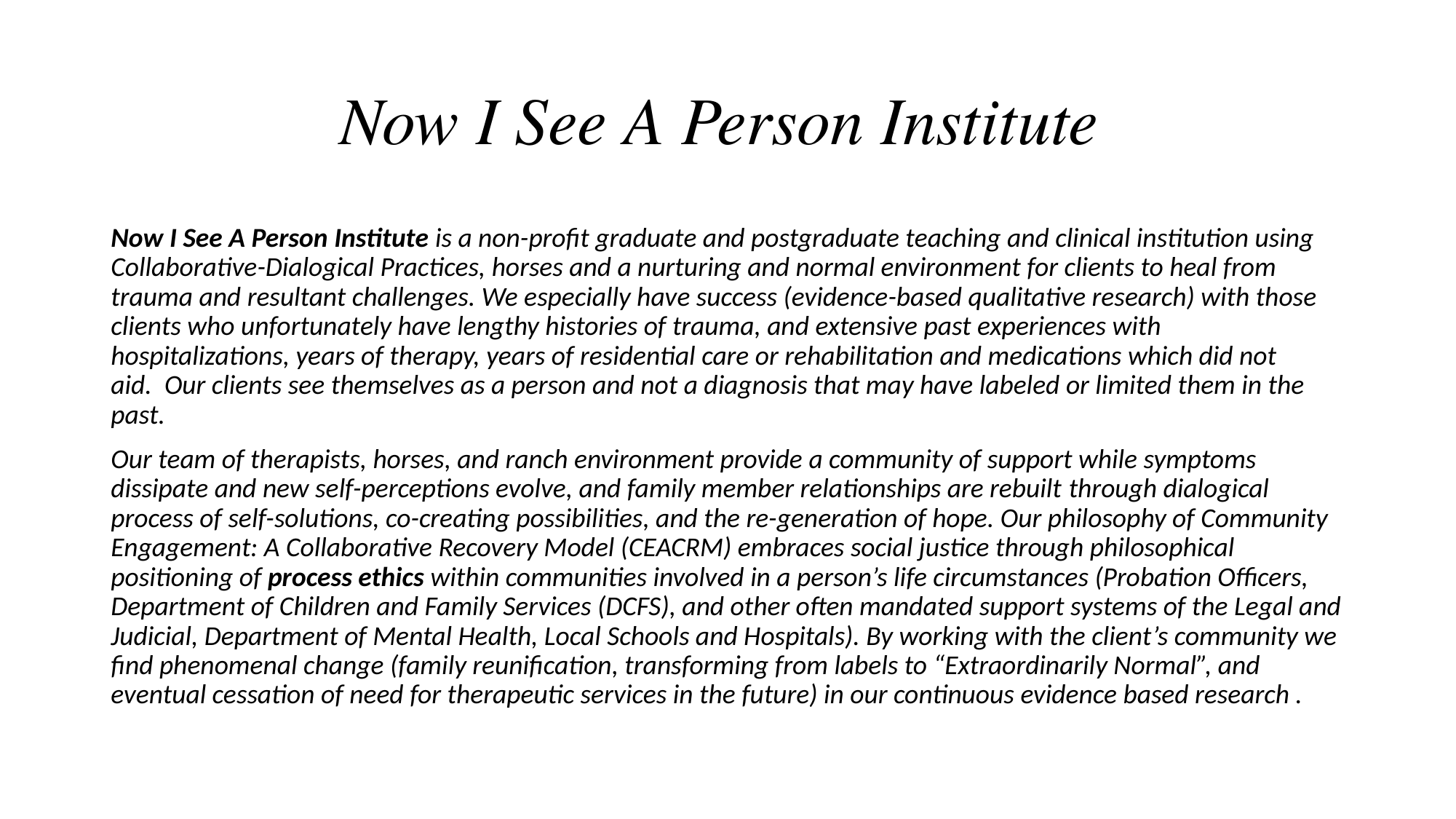

# Now I See A Person Institute
Now I See A Person Institute is a non-profit graduate and postgraduate teaching and clinical institution using Collaborative-Dialogical Practices, horses and a nurturing and normal environment for clients to heal from trauma and resultant challenges. We especially have success (evidence-based qualitative research) with those clients who unfortunately have lengthy histories of trauma, and extensive past experiences with hospitalizations, years of therapy, years of residential care or rehabilitation and medications which did not aid.  Our clients see themselves as a person and not a diagnosis that may have labeled or limited them in the past.
Our team of therapists, horses, and ranch environment provide a community of support while symptoms dissipate and new self-perceptions evolve, and family member relationships are rebuilt through dialogical process of self-solutions, co-creating possibilities, and the re-generation of hope. Our philosophy of Community Engagement: A Collaborative Recovery Model (CEACRM) embraces social justice through philosophical positioning of process ethics within communities involved in a person’s life circumstances (Probation Officers, Department of Children and Family Services (DCFS), and other often mandated support systems of the Legal and Judicial, Department of Mental Health, Local Schools and Hospitals). By working with the client’s community we find phenomenal change (family reunification, transforming from labels to “Extraordinarily Normal”, and eventual cessation of need for therapeutic services in the future) in our continuous evidence based research .